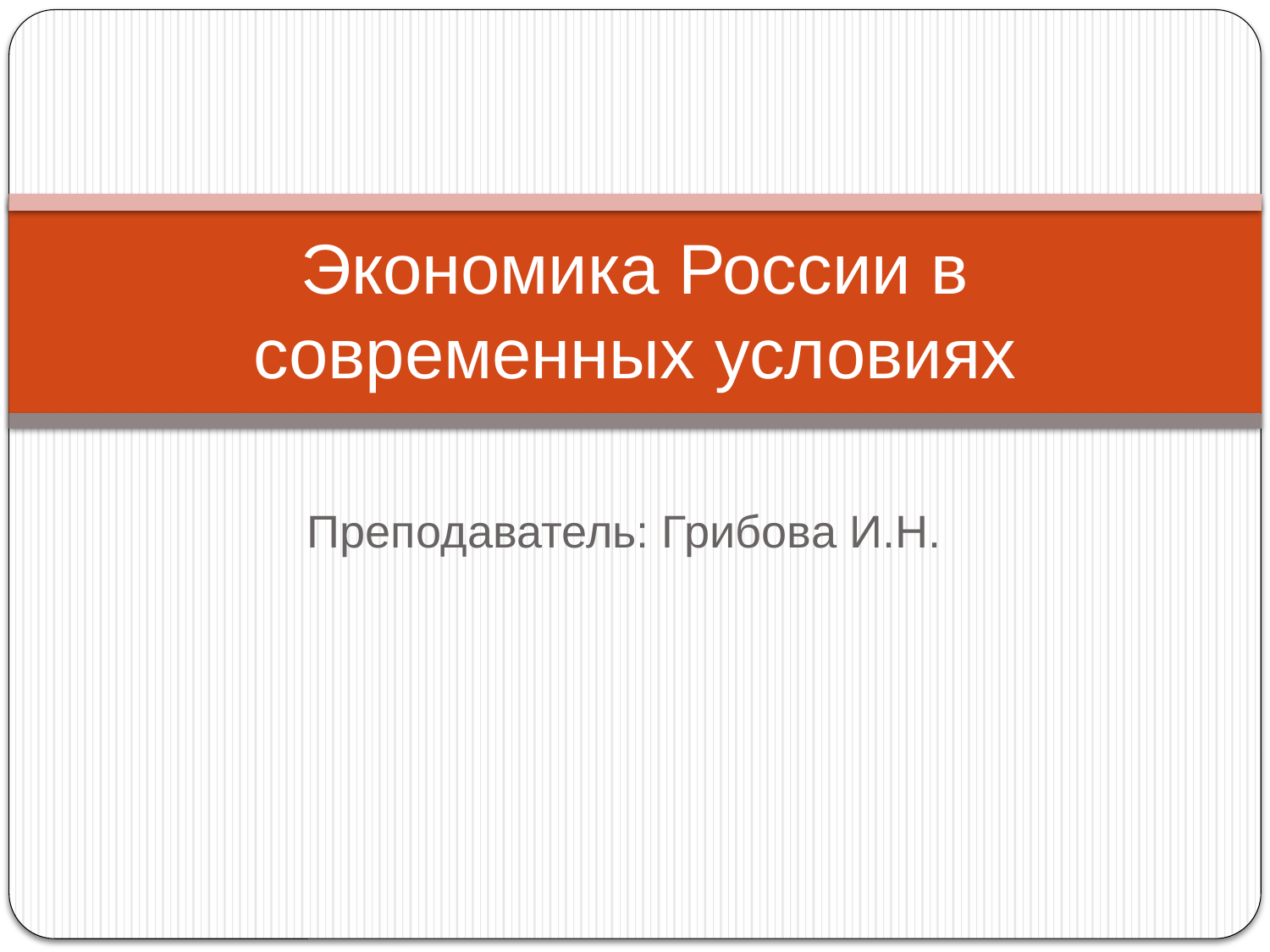

# Экономика России в современных условиях
Преподаватель: Грибова И.Н.